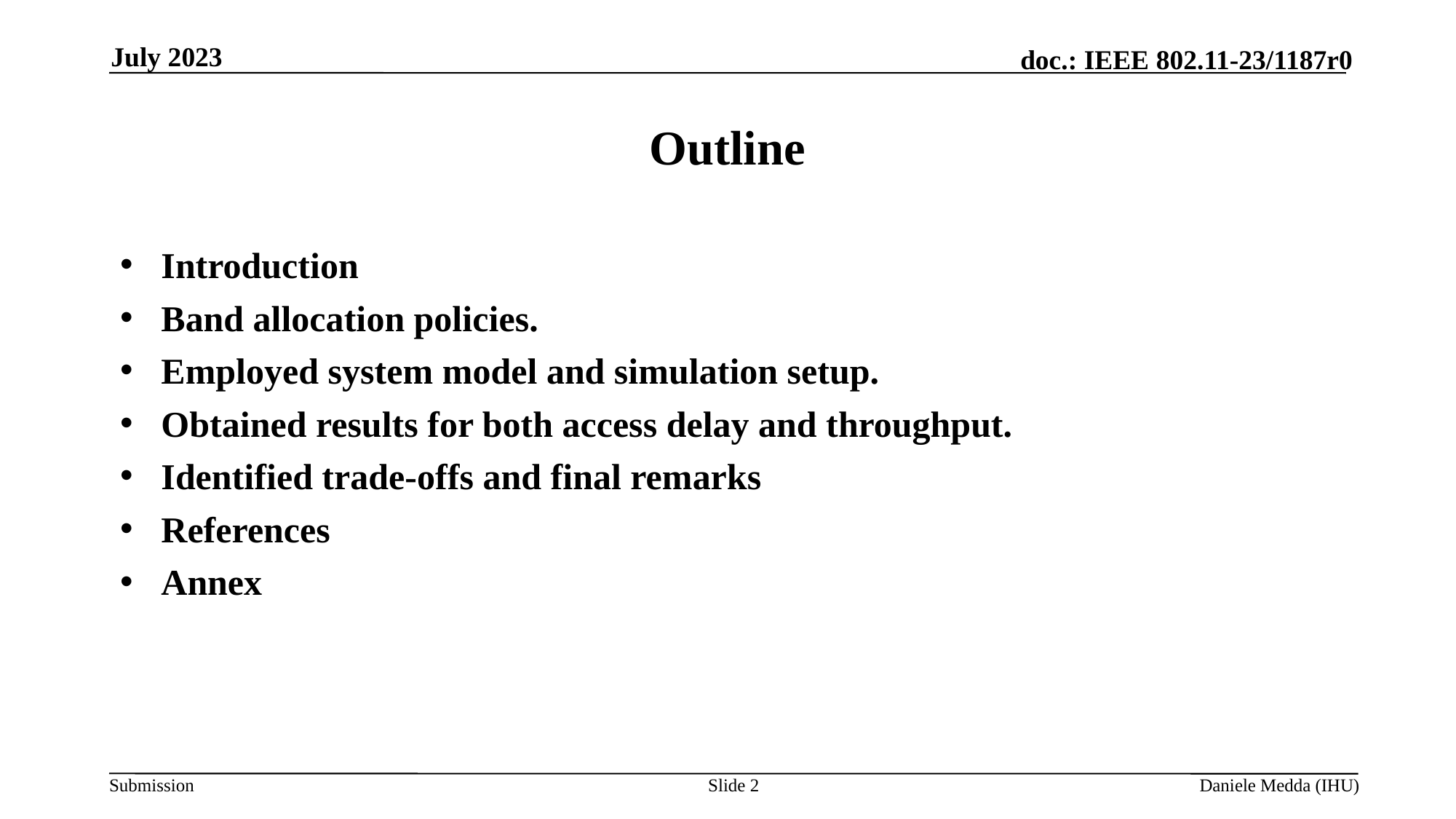

July 2023
# Outline
Introduction
Band allocation policies.
Employed system model and simulation setup.
Obtained results for both access delay and throughput.
Identified trade-offs and final remarks
References
Annex
Slide 2
Daniele Medda (IHU)